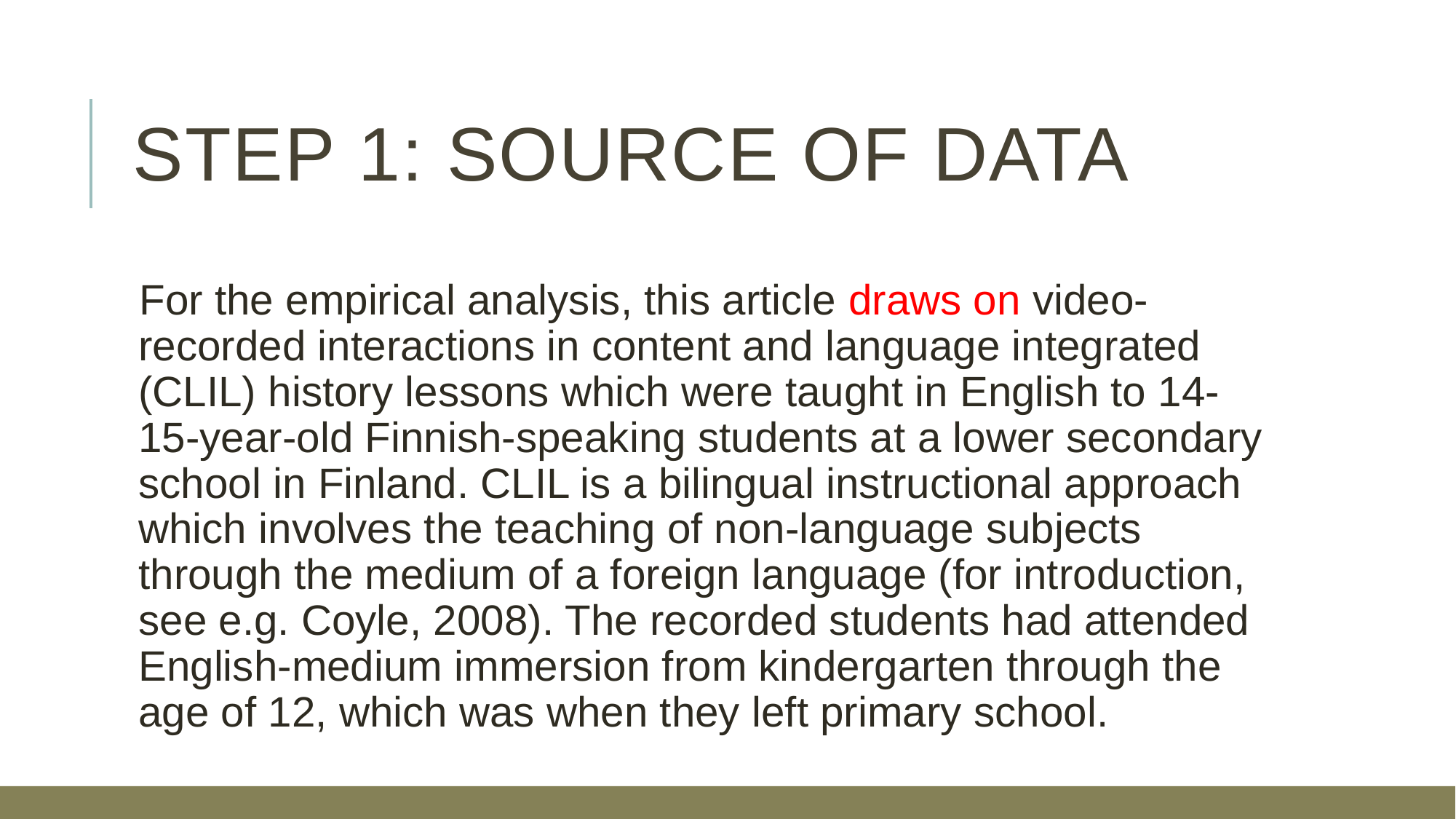

# Step 1: source of data
For the empirical analysis, this article draws on video-recorded interactions in content and language integrated (CLIL) history lessons which were taught in English to 14-15-year-old Finnish-speaking students at a lower secondary school in Finland. CLIL is a bilingual instructional approach which involves the teaching of non-language subjects through the medium of a foreign language (for introduction, see e.g. Coyle, 2008). The recorded students had attended English-medium immersion from kindergarten through the age of 12, which was when they left primary school.